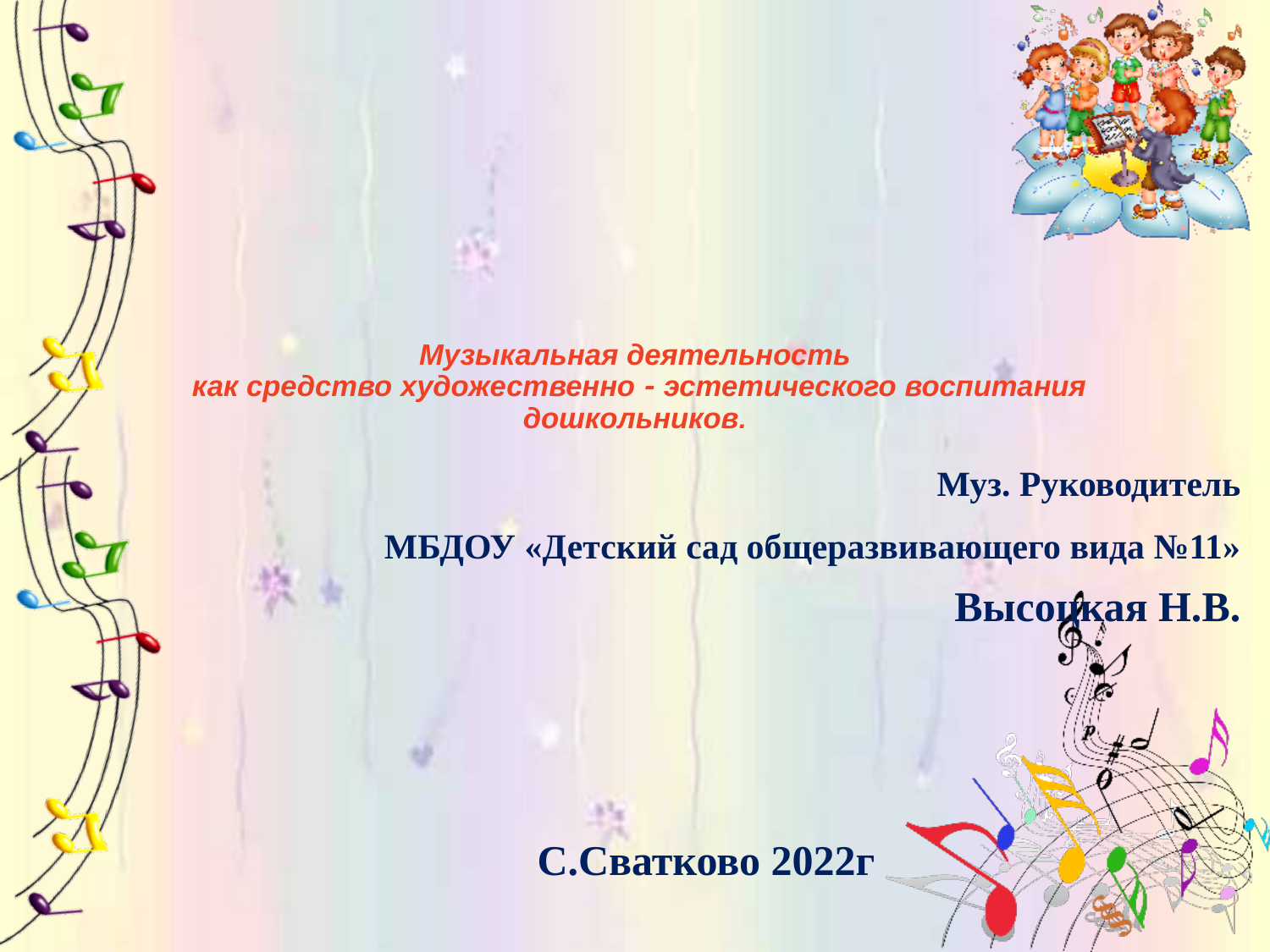

# Музыкальная деятельность как средство художественно - эстетического воспитания дошкольников.
Муз. Руководитель
 МБДОУ «Детский сад общеразвивающего вида №11»
Высоцкая Н.В.

С.Сватково 2022г